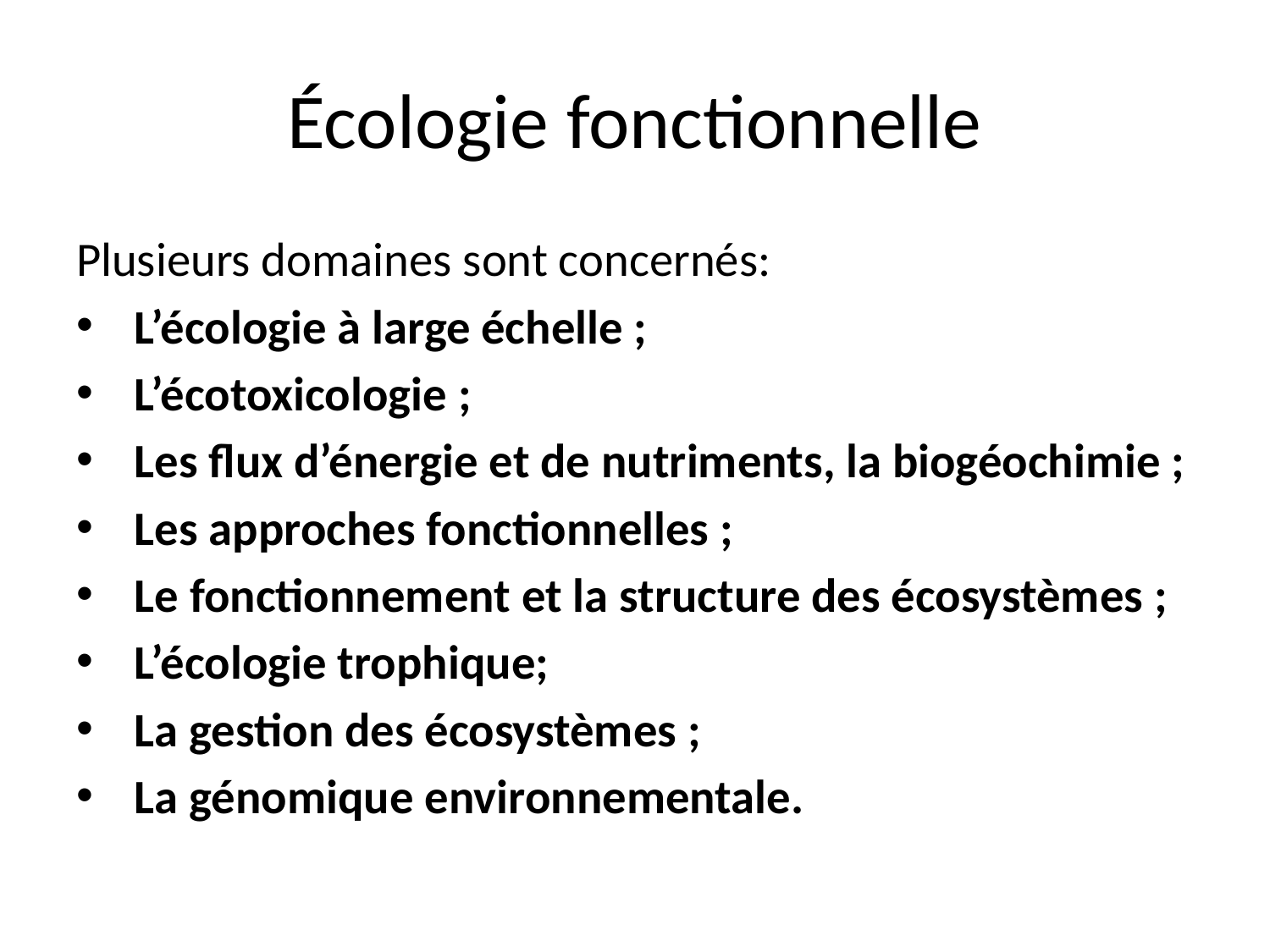

# Écologie fonctionnelle
Plusieurs domaines sont concernés:
 L’écologie à large échelle ;
 L’écotoxicologie ;
 Les flux d’énergie et de nutriments, la biogéochimie ;
 Les approches fonctionnelles ;
 Le fonctionnement et la structure des écosystèmes ;
 L’écologie trophique;
 La gestion des écosystèmes ;
 La génomique environnementale.